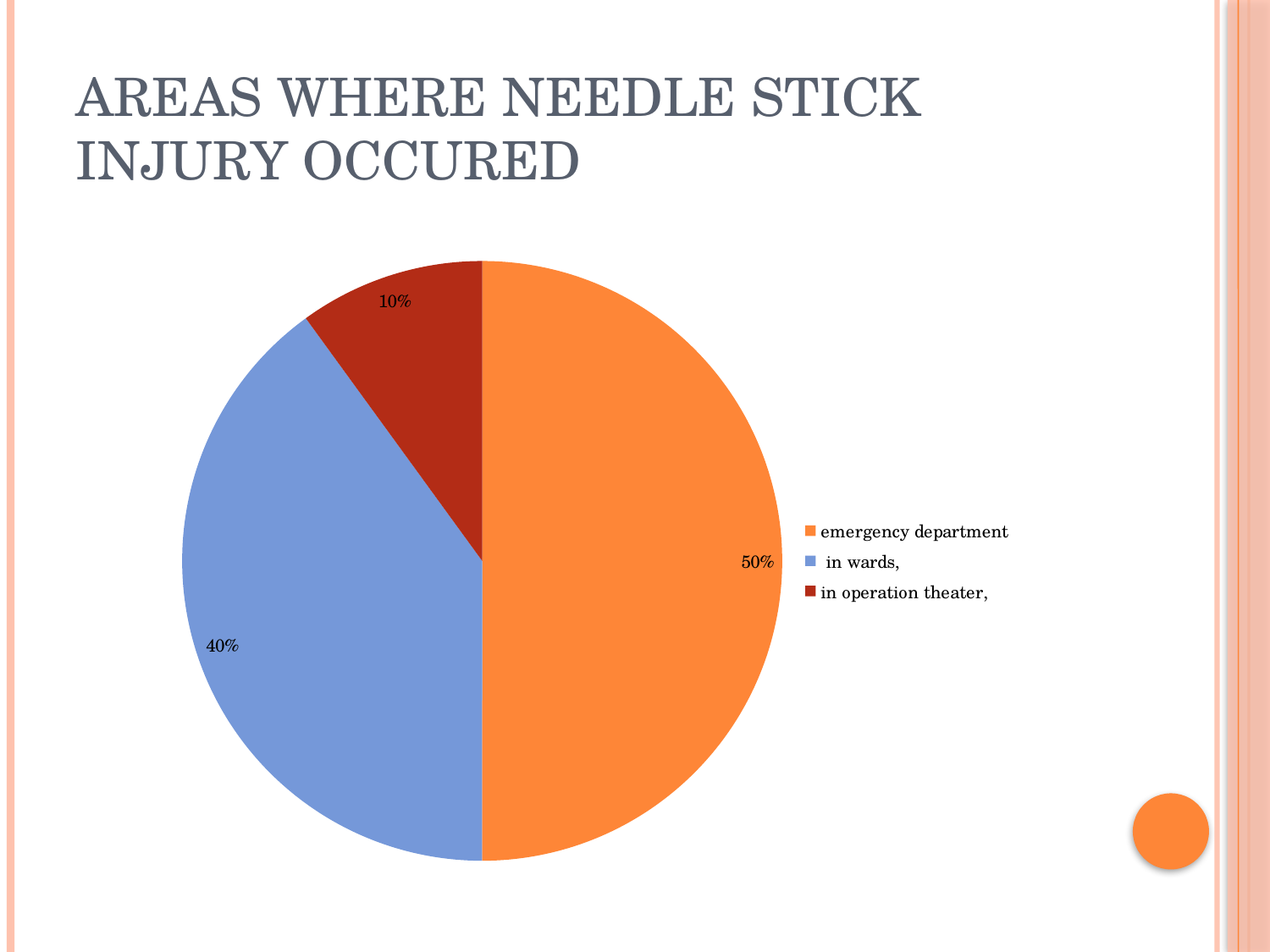

# Areas where needle stick injury occured

### Chart

| Category |  |
|---|---|
| emergency department | 5.0 |
|  in wards, | 4.0 |
| in operation theater,  | 1.0 |